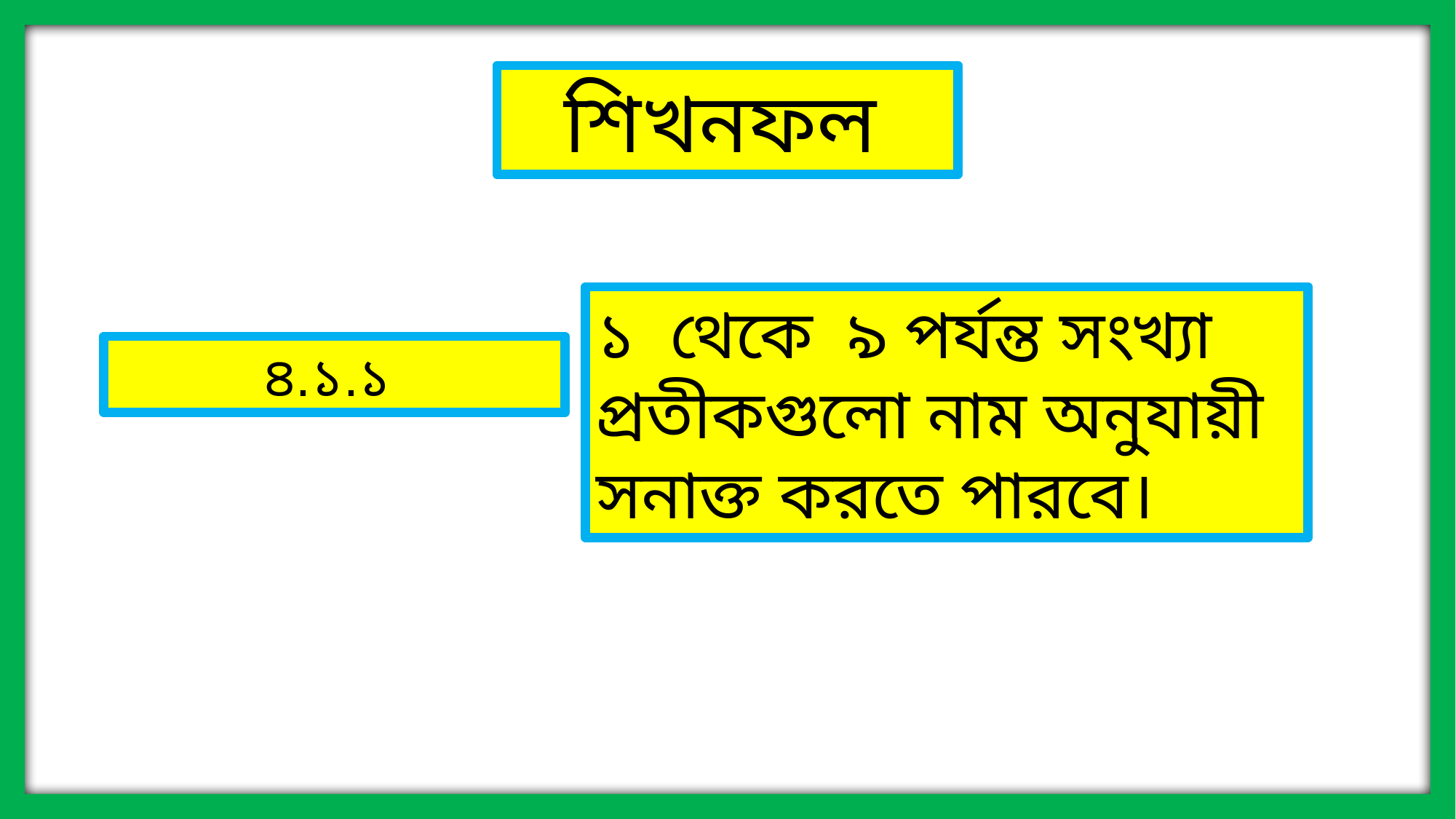

শিখনফল
১  থেকে  ৯ পর্যন্ত সংখ্যা প্রতীকগুলো নাম অনুযায়ী সনাক্ত করতে পারবে।
৪.১.১